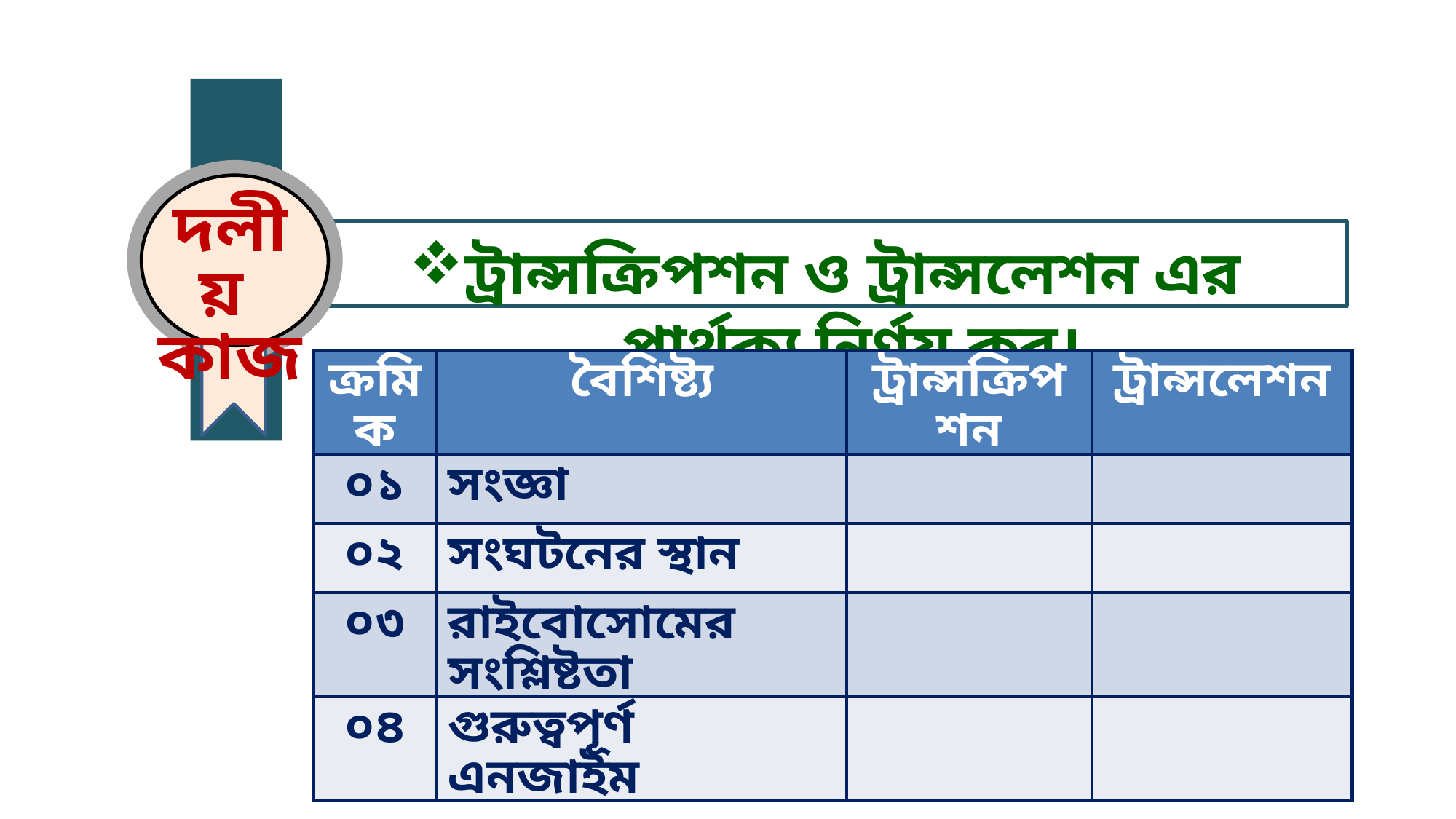

দলীয়
কাজ

ট্রান্সক্রিপশন ও ট্রান্সলেশন এর পার্থক্য নির্ণয় কর।

| ক্রমিক | বৈশিষ্ট্য | ট্রান্সক্রিপশন | ট্রান্সলেশন |
| --- | --- | --- | --- |
| ০১ | সংজ্ঞা |  |  |
| ০২ | সংঘটনের স্থান |  |  |
| ০৩ | রাইবোসোমের সংশ্লিষ্টতা |  |  |
| ০৪ | গুরুত্বপূর্ণ এনজাইম |  |  |